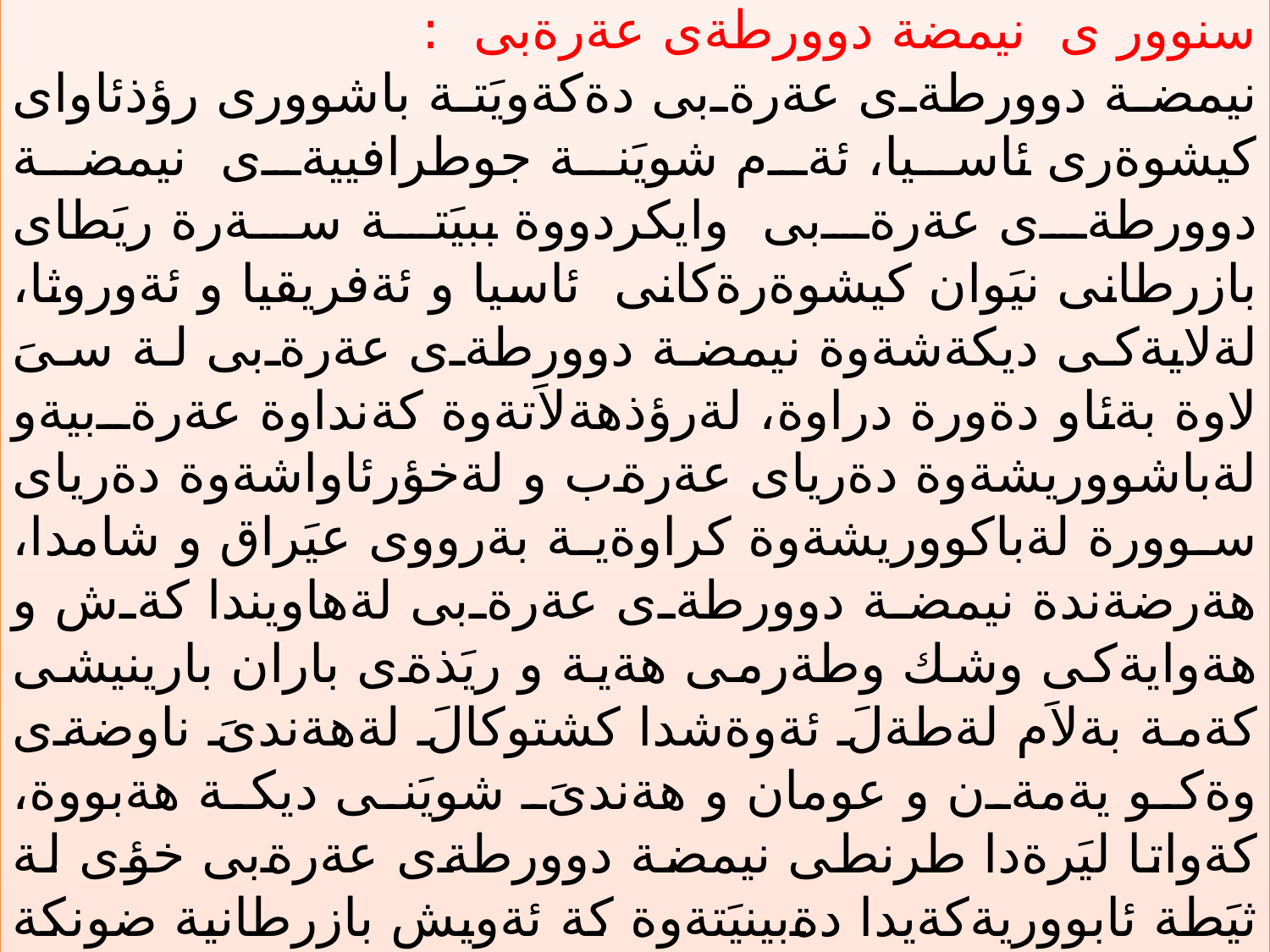

سنوور ى  نيمضة دوورطةى عةرةبى  :
نيمضة دوورطةى عةرةبى دةكةويَتة باشوورى رؤذئاواى كيشوةرى ئاسيا، ئةم شويَنة جوطرافييةى  نيمضة دوورطةى عةرةبى  وايكردووة ببيَتة سةرة ريَطاى بازرطانى نيَوان كيشوةرةكانى  ئاسيا و ئةفريقيا و ئةوروثا، لةلايةكى ديكةشةوة نيمضة دوورطةى عةرةبى لة سىَ لاوة بةئاو دةورة دراوة، لةرؤذهةلاَتةوة كةنداوة عةرةبيةو لةباشووريشةوة دةرياى عةرةب و لةخؤرئاواشةوة دةرياى سوورة لةباكووريشةوة كراوةية بةرووى عيَراق و شامدا، هةرضةندة نيمضة دوورطةى عةرةبى لةهاويندا كةش و هةوايةكى وشك وطةرمى هةية و ريَذةى باران بارينيشى كةمة بةلاَم لةطةلَ ئةوةشدا كشتوكالَ لةهةندىَ ناوضةى وةكو يةمةن و عومان و هةندىَ شويَنى ديكة هةبووة، كةواتا ليَرةدا طرنطى نيمضة دوورطةى عةرةبى خؤى لة ثيَطة ئابووريةكةيدا دةبينيَتةوة كة ئةويش بازرطانية ضونكة كةوتؤتة سةرة ريَطاى بازرطانى، جطة لةوةش طرنطى نيمضة دوورطةى عةرةبى تةنها لة ريَطا بازرطانيةكةيدا نية بةلَكو ثيَطة ئاينيةكةشى طرنطى و بايةخى نيمضة دوورطةى عةرةبى زياتر كرد بةتايبةتى شارى مةككة ضونكة ئةم شارة ثيَش ئاينى ئيسلاميش ثيَطةيةكى ئاينى طرنطى  هةبوو ئةويش بؤ كةعبةى ثيرؤز دةطةرِيَتةوة كة ثيَغةمبةر ابراهيم(د.خ) بةفةرمانى خوداى طةورة بنيادى نا .